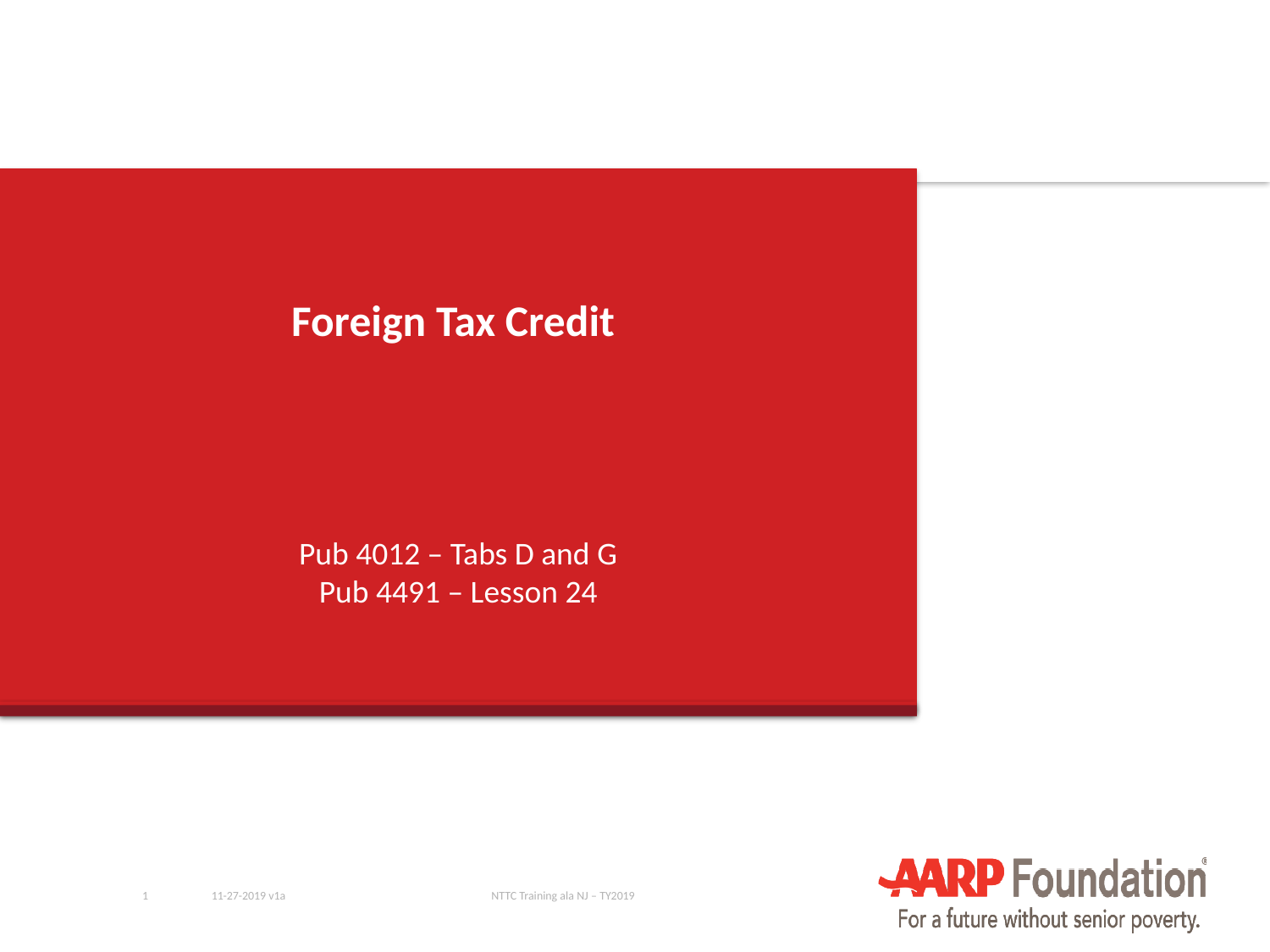

# Foreign Tax Credit
Pub 4012 – Tabs D and G
Pub 4491 – Lesson 24

1
11-27-2019 v1a
NTTC Training ala NJ – TY2019